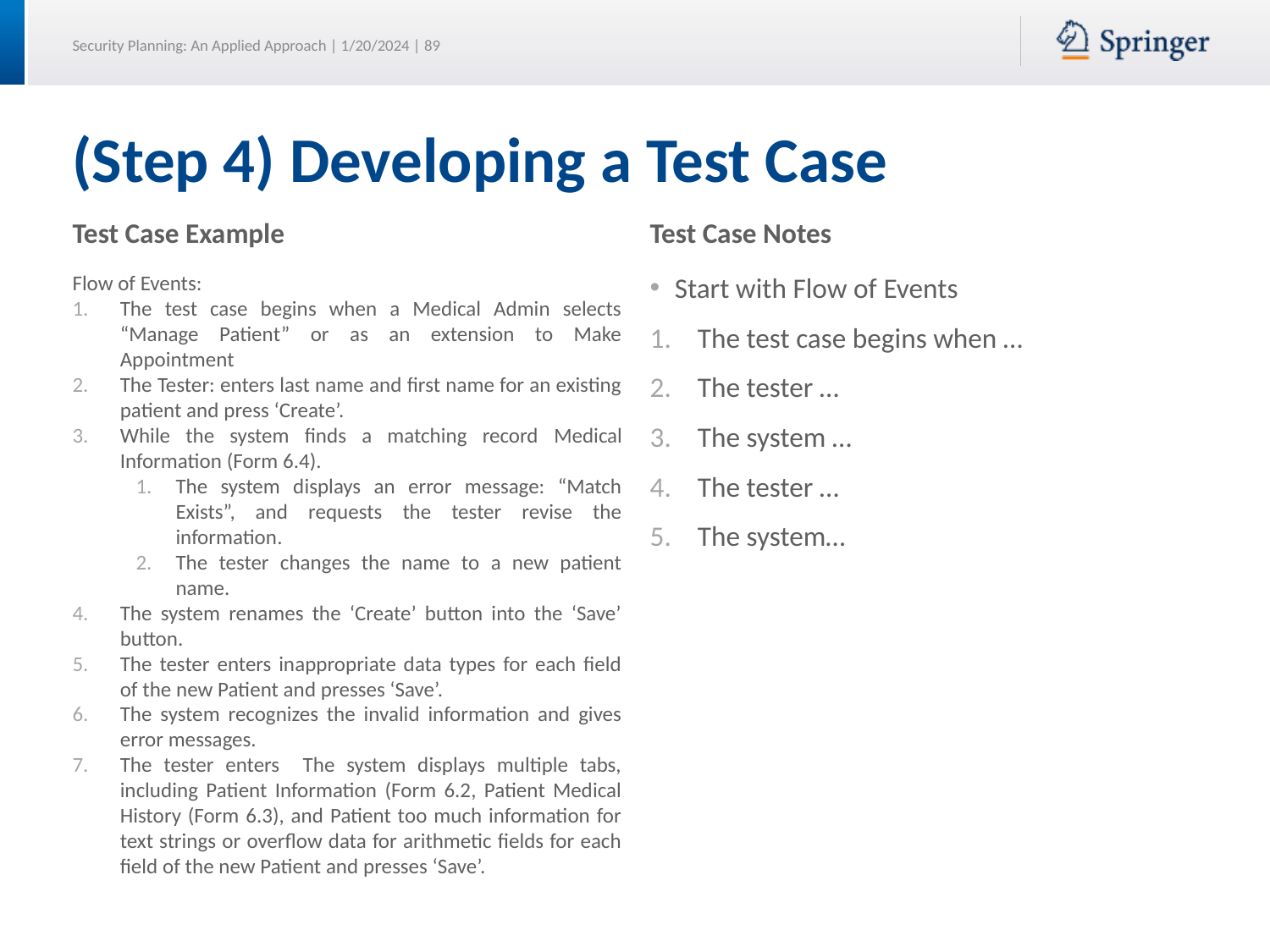

# (Step 4) Developing a Test Case
Test Case Example
Test Case Notes
Flow of Events:
The test case begins when a Medical Admin selects “Manage Patient” or as an extension to Make Appointment
The Tester: enters last name and first name for an existing patient and press ‘Create’.
While the system finds a matching record Medical Information (Form 6.4).
The system displays an error message: “Match Exists”, and requests the tester revise the information.
The tester changes the name to a new patient name.
The system renames the ‘Create’ button into the ‘Save’ button.
The tester enters inappropriate data types for each field of the new Patient and presses ‘Save’.
The system recognizes the invalid information and gives error messages.
The tester enters  The system displays multiple tabs, including Patient Information (Form 6.2, Patient Medical History (Form 6.3), and Patient too much information for text strings or overflow data for arithmetic fields for each field of the new Patient and presses ‘Save’.

Start with Flow of Events
The test case begins when …
The tester …
The system …
The tester …
The system…